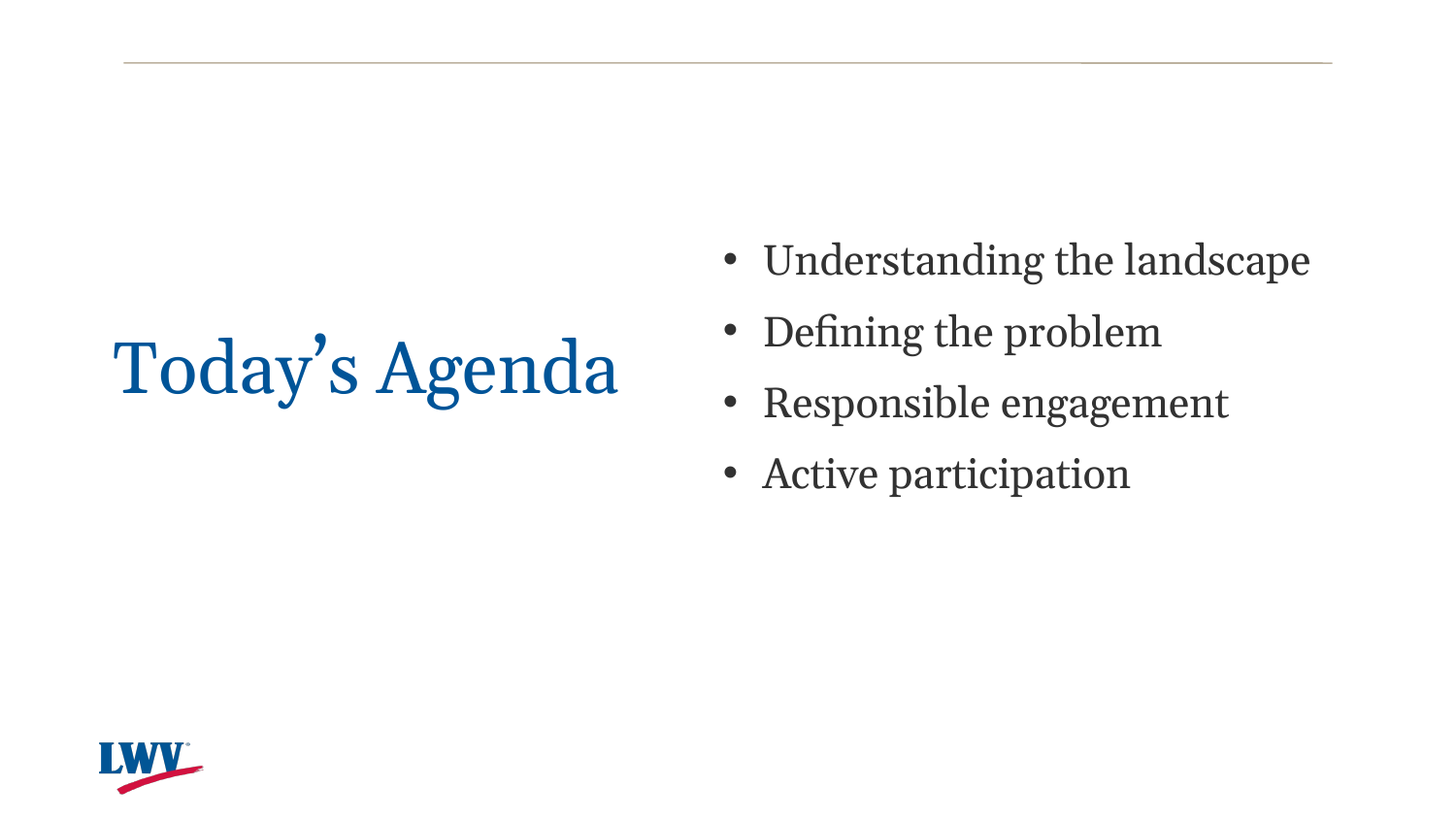

Understanding the landscape
Defining the problem
Responsible engagement
Active participation
# Today’s Agenda